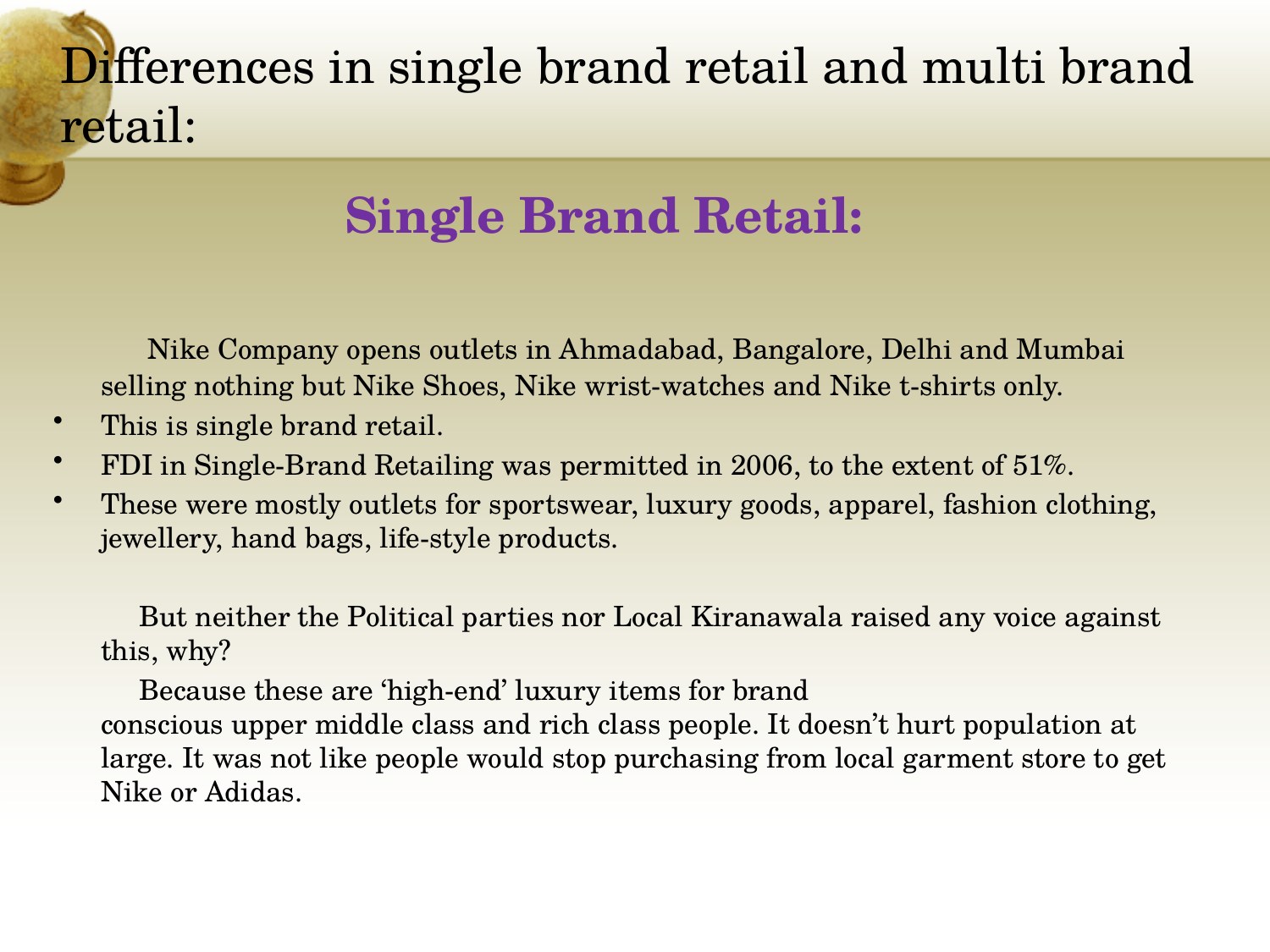

# Differences in single brand retail and multi brand retail:
                     Single Brand Retail:
        Nike Company opens outlets in Ahmadabad, Bangalore, Delhi and Mumbai selling nothing but Nike Shoes, Nike wrist-watches and Nike t-shirts only.
This is single brand retail.
FDI in Single-Brand Retailing was permitted in 2006, to the extent of 51%.
These were mostly outlets for sportswear, luxury goods, apparel, fashion clothing, jewellery, hand bags, life-style products.

           But neither the Political parties nor Local Kiranawala raised any voice against this, why?
           Because these are ‘high-end’ luxury items for brand
conscious upper middle class and rich class people. It doesn’t hurt population at large. It was not like people would stop purchasing from local garment store to get Nike or Adidas.